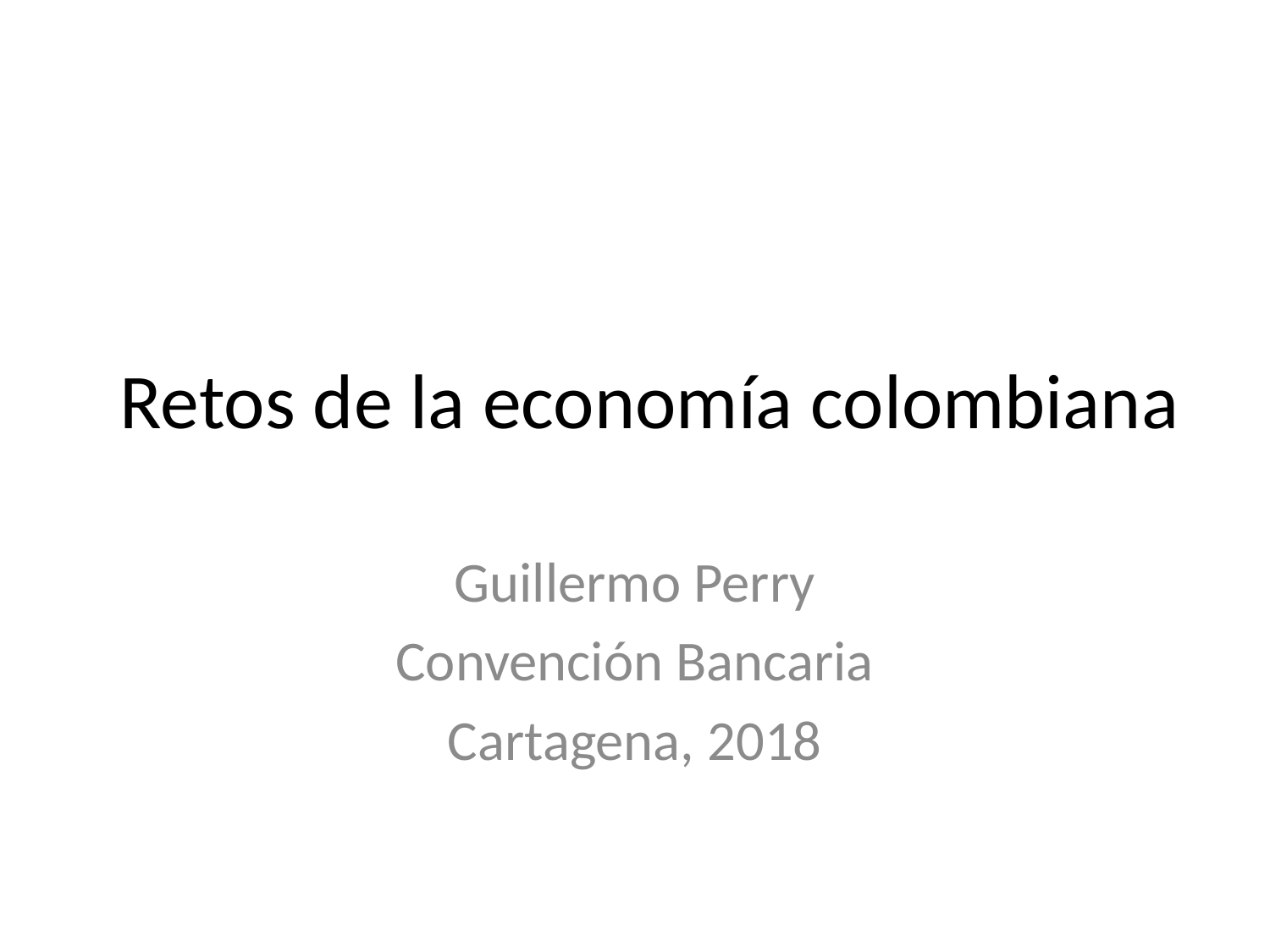

# Retos de la economía colombiana
Guillermo Perry
Convención Bancaria
Cartagena, 2018